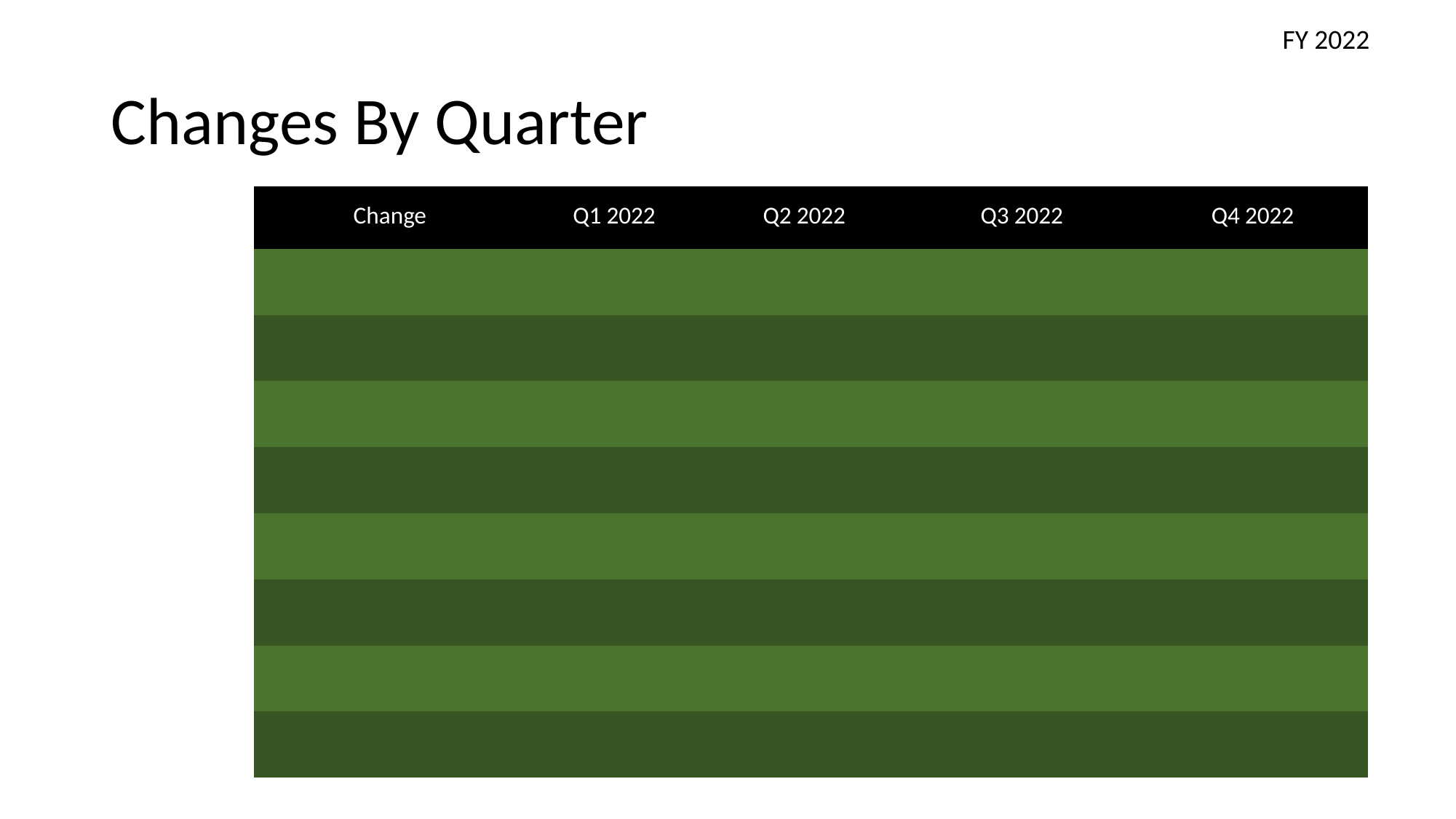

FY 2022
# Regional Deli
Changes By Quarter
| Change | Q1 2022 | Q2 2022 | Q3 2022 | Q4 2022 |
| --- | --- | --- | --- | --- |
|  |  |  |  |  |
|  |  |  |  |  |
|  |  |  |  |  |
|  |  |  |  |  |
|  |  |  |  |  |
|  |  |  |  |  |
|  |  |  |  |  |
|  |  |  |  |  |